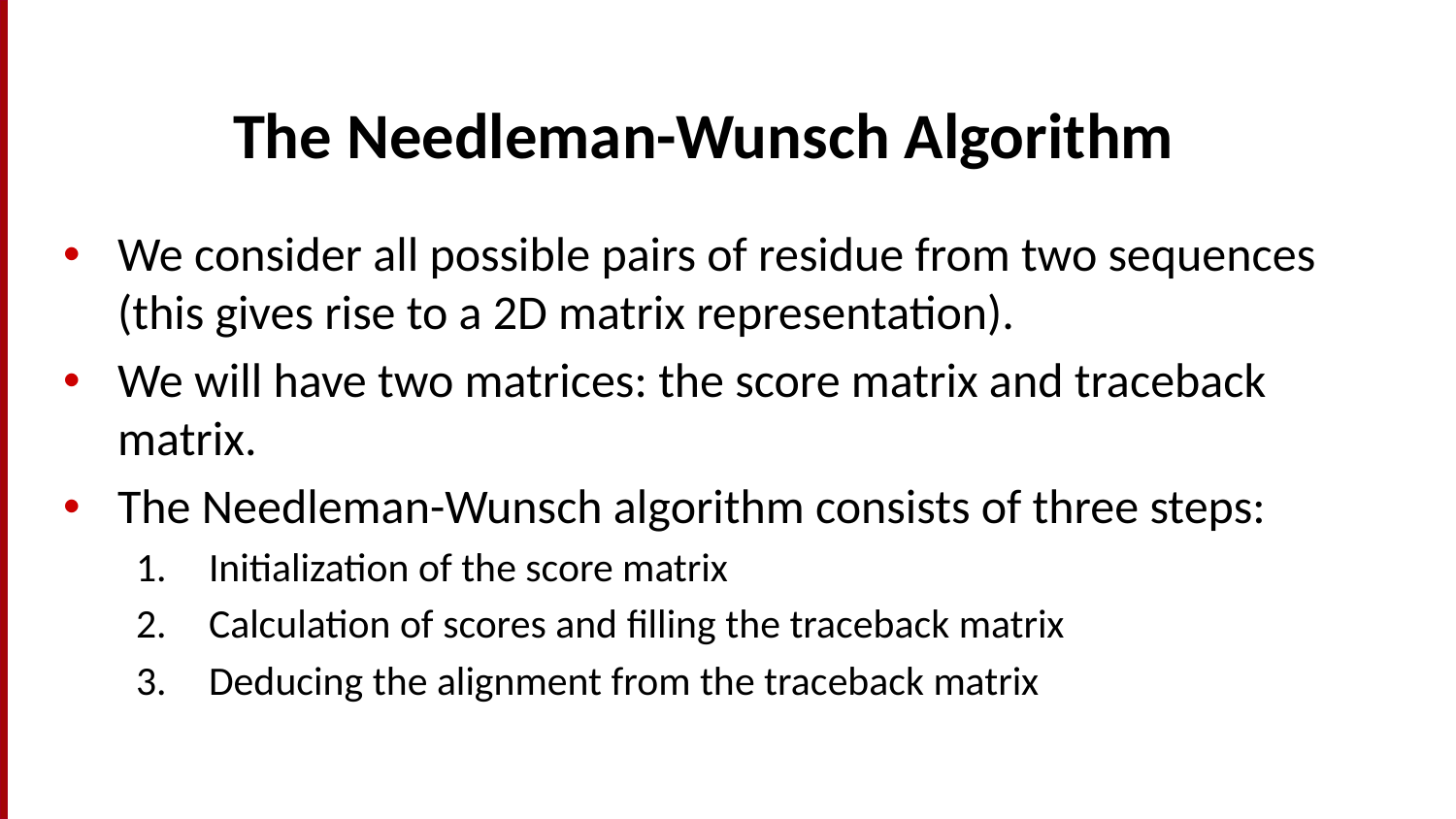

# The Needleman-Wunsch Algorithm
We consider all possible pairs of residue from two sequences (this gives rise to a 2D matrix representation).
We will have two matrices: the score matrix and traceback matrix.
The Needleman-Wunsch algorithm consists of three steps:
Initialization of the score matrix
Calculation of scores and filling the traceback matrix
Deducing the alignment from the traceback matrix